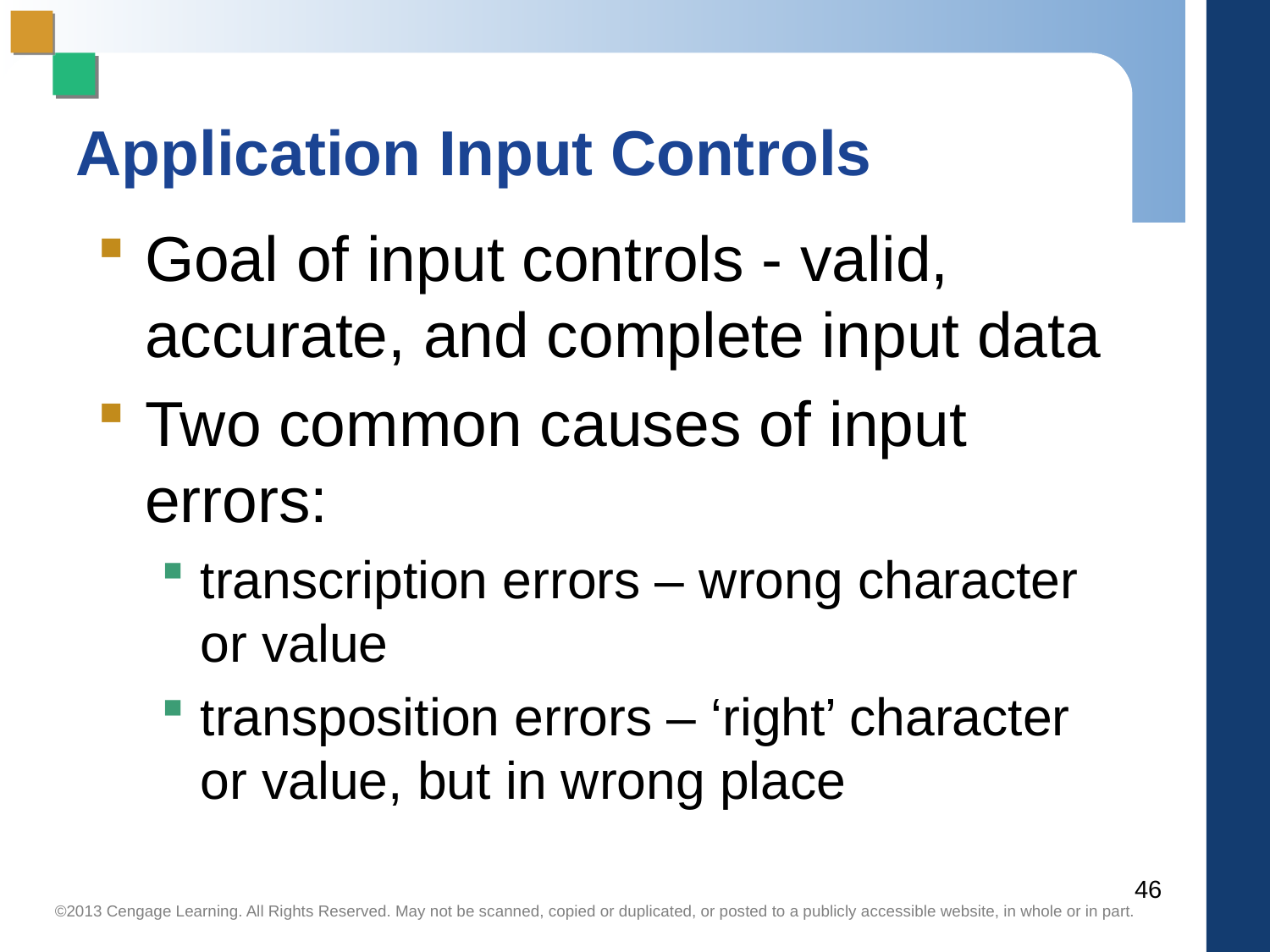

# Application Input Controls
Goal of input controls - valid, accurate, and complete input data
Two common causes of input errors:
transcription errors – wrong character or value
transposition errors – ‘right’ character or value, but in wrong place

46